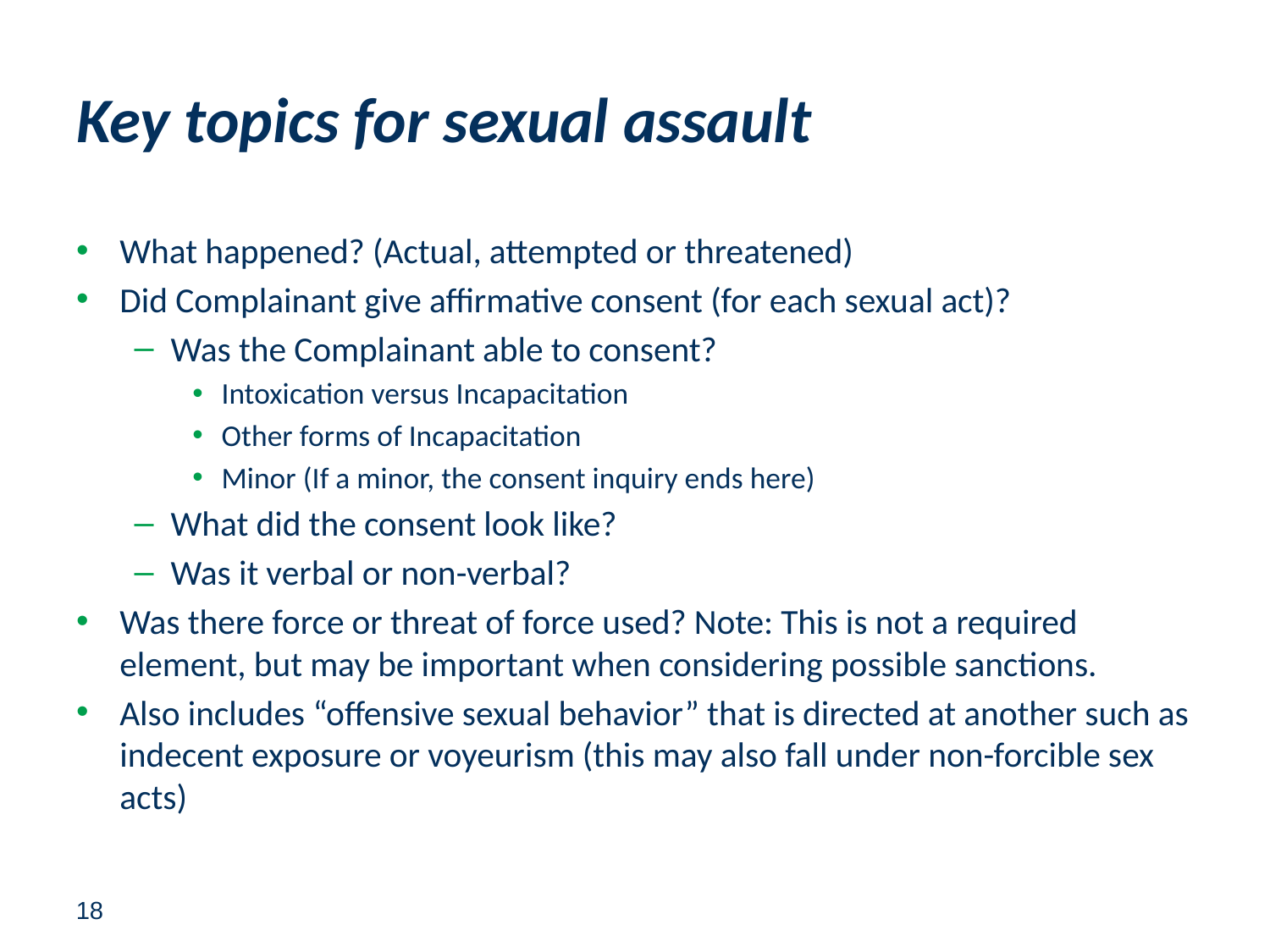

# Key topics for sexual assault
What happened? (Actual, attempted or threatened)
Did Complainant give affirmative consent (for each sexual act)?
Was the Complainant able to consent?
Intoxication versus Incapacitation
Other forms of Incapacitation
Minor (If a minor, the consent inquiry ends here)
What did the consent look like?
Was it verbal or non-verbal?
Was there force or threat of force used? Note: This is not a required element, but may be important when considering possible sanctions.
Also includes “offensive sexual behavior” that is directed at another such as indecent exposure or voyeurism (this may also fall under non-forcible sex acts)